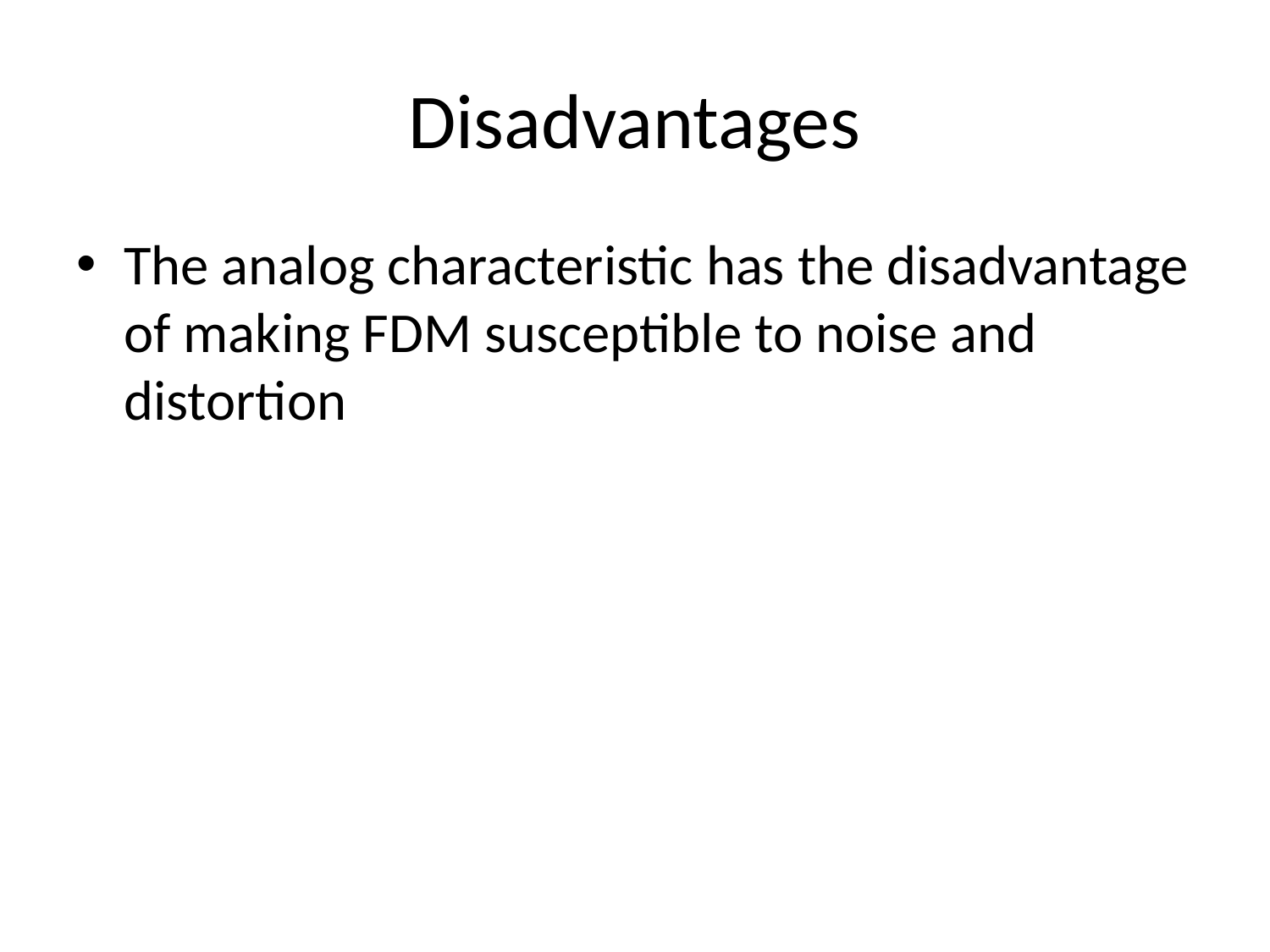

# Disadvantages
The analog characteristic has the disadvantage of making FDM susceptible to noise and distortion